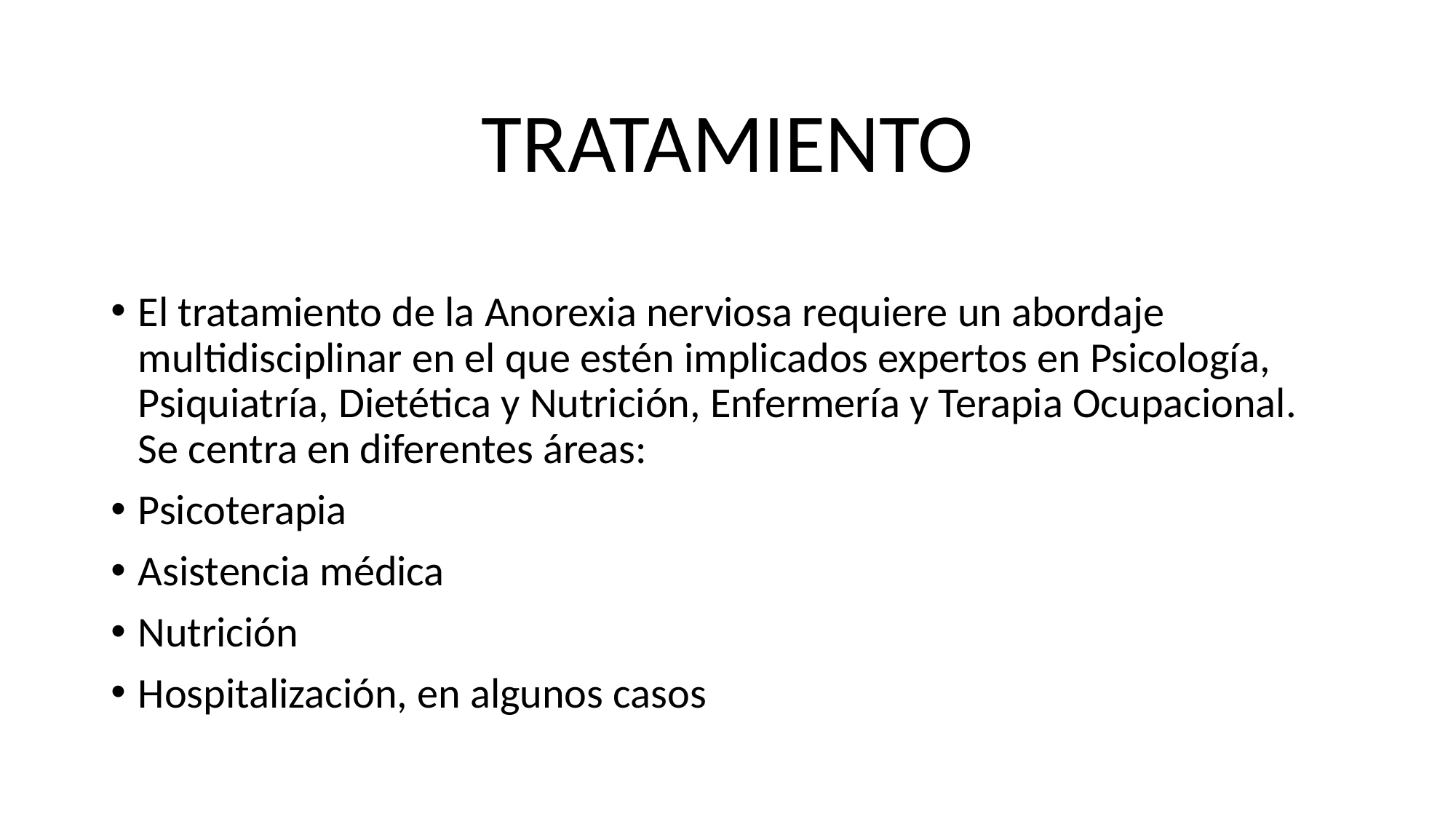

# TRATAMIENTO

El tratamiento de la Anorexia nerviosa requiere un abordaje multidisciplinar en el que estén implicados expertos en Psicología, Psiquiatría, Dietética y Nutrición, Enfermería y Terapia Ocupacional. Se centra en diferentes áreas:
Psicoterapia
Asistencia médica
Nutrición
Hospitalización, en algunos casos